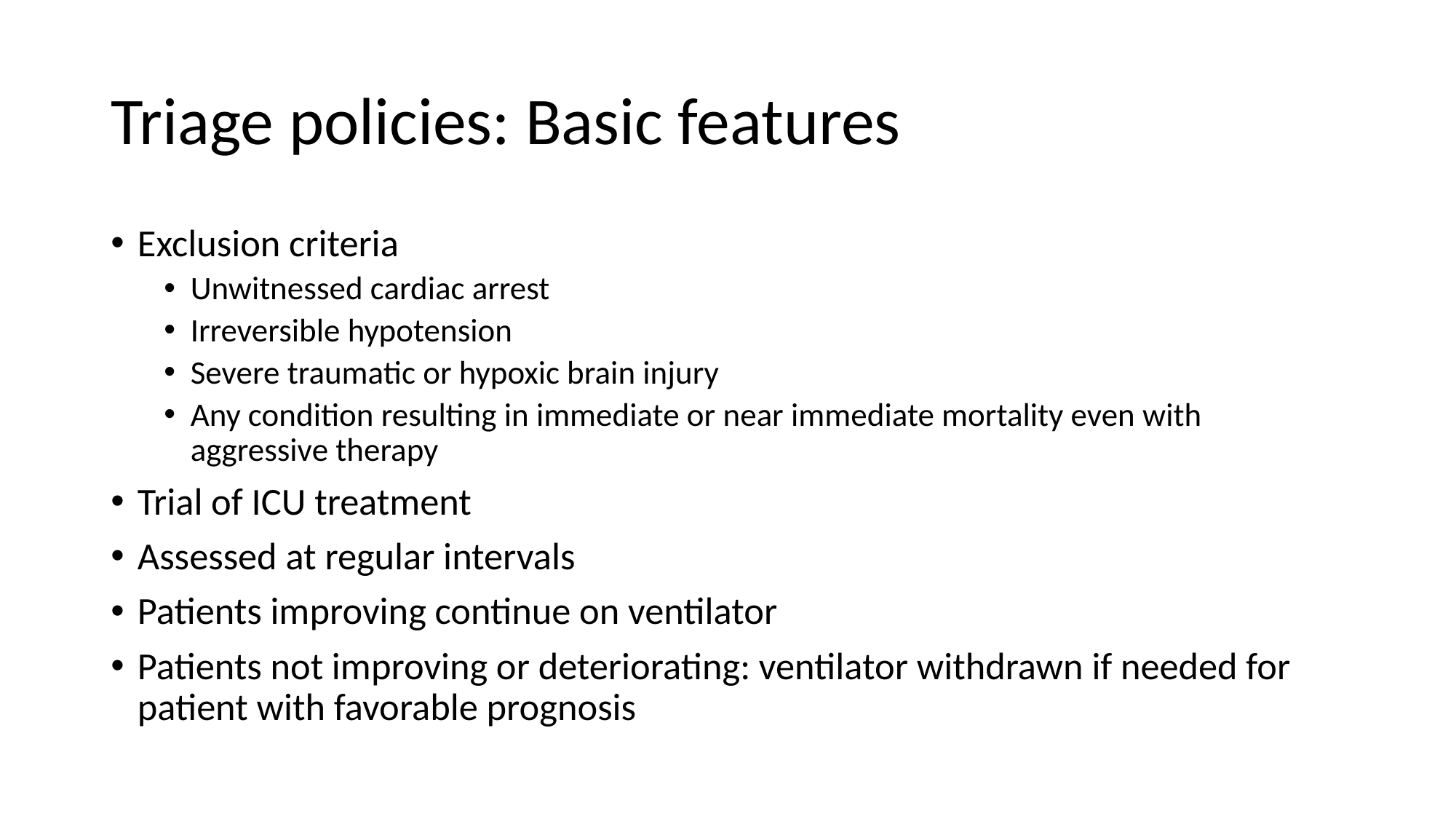

# Triage policies: Basic features
Exclusion criteria
Unwitnessed cardiac arrest
Irreversible hypotension
Severe traumatic or hypoxic brain injury
Any condition resulting in immediate or near immediate mortality even with aggressive therapy
Trial of ICU treatment
Assessed at regular intervals
Patients improving continue on ventilator
Patients not improving or deteriorating: ventilator withdrawn if needed for patient with favorable prognosis